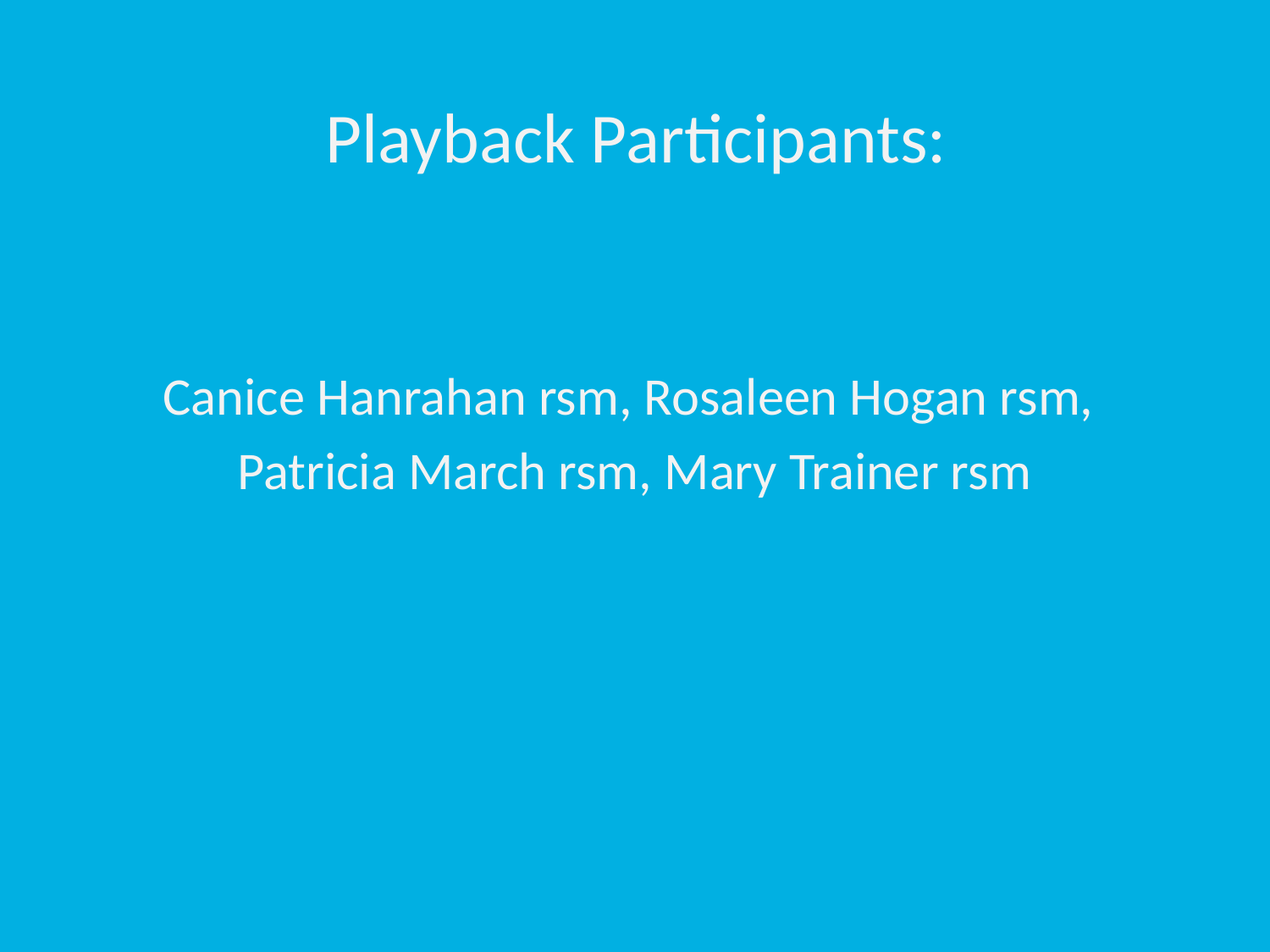

Playback Participants:
Canice Hanrahan rsm, Rosaleen Hogan rsm,
Patricia March rsm, Mary Trainer rsm